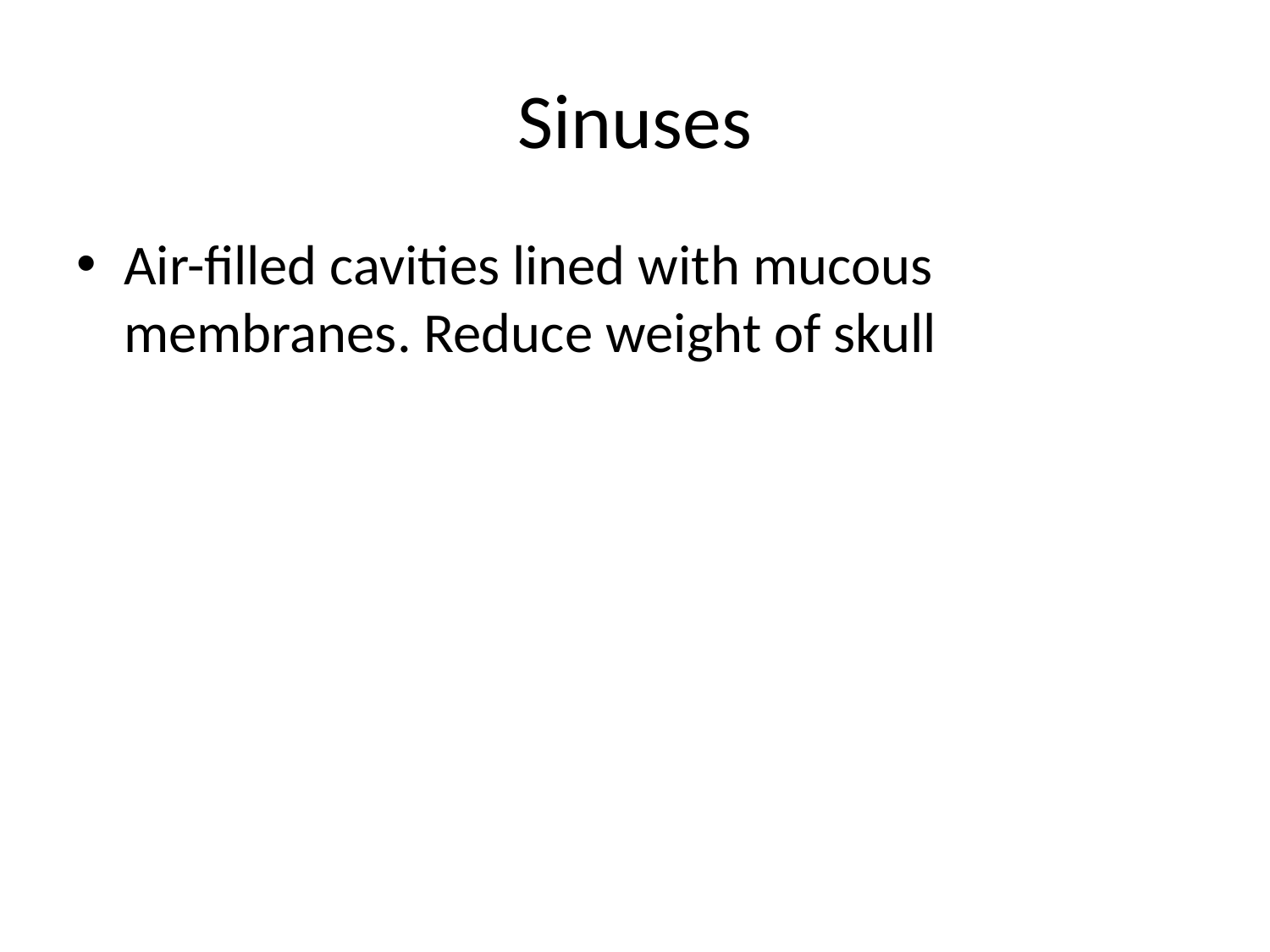

# Sinuses
Air-filled cavities lined with mucous membranes. Reduce weight of skull